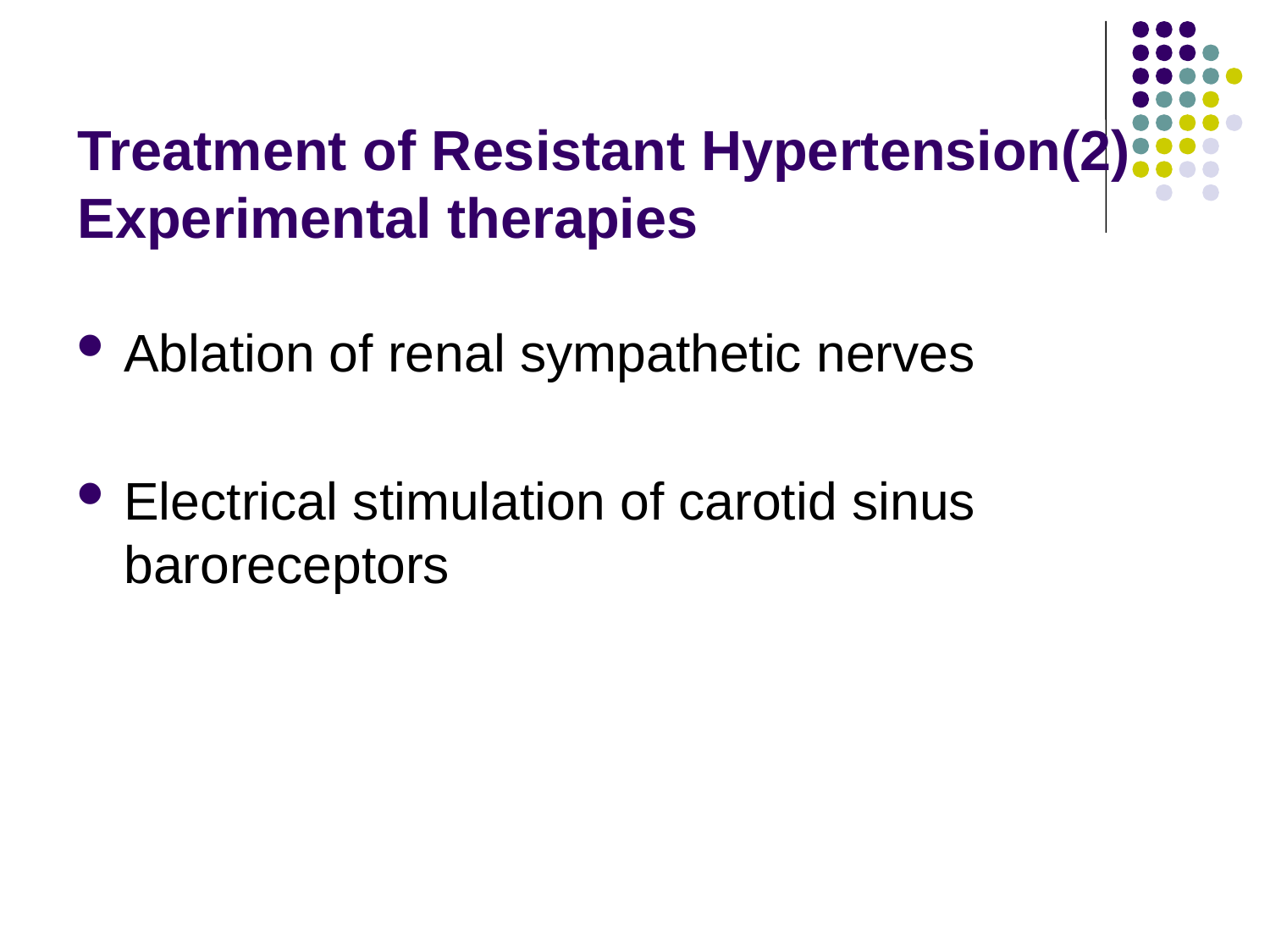

# Treatment of Resistant Hypertension(2) Experimental therapies

Ablation of renal sympathetic nerves

Electrical stimulation of carotid sinus baroreceptors